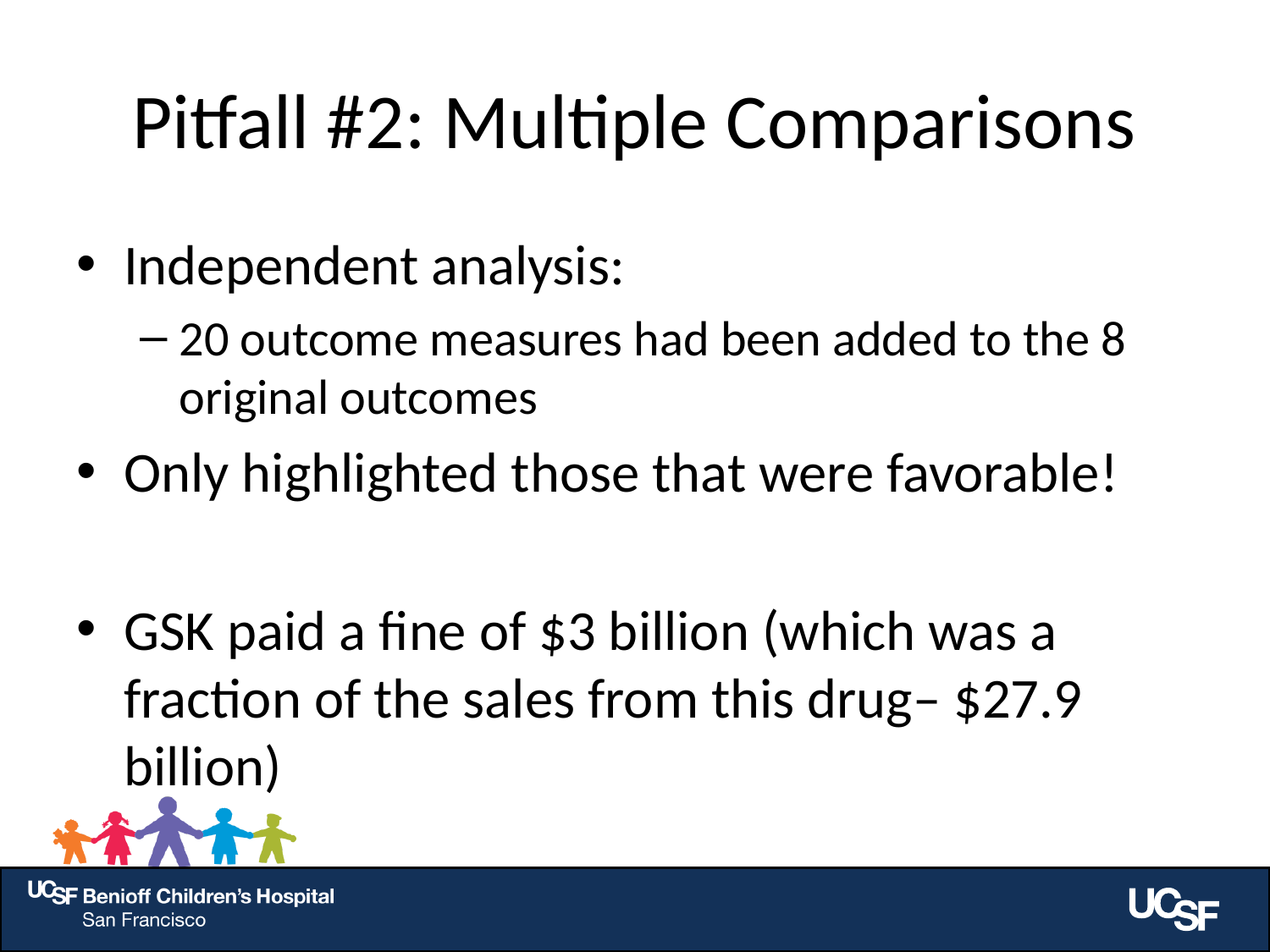

# Pitfall #2: Multiple Comparisons
Independent analysis:
20 outcome measures had been added to the 8 original outcomes
Only highlighted those that were favorable!

GSK paid a fine of $3 billion (which was a fraction of the sales from this drug– $27.9 billion)